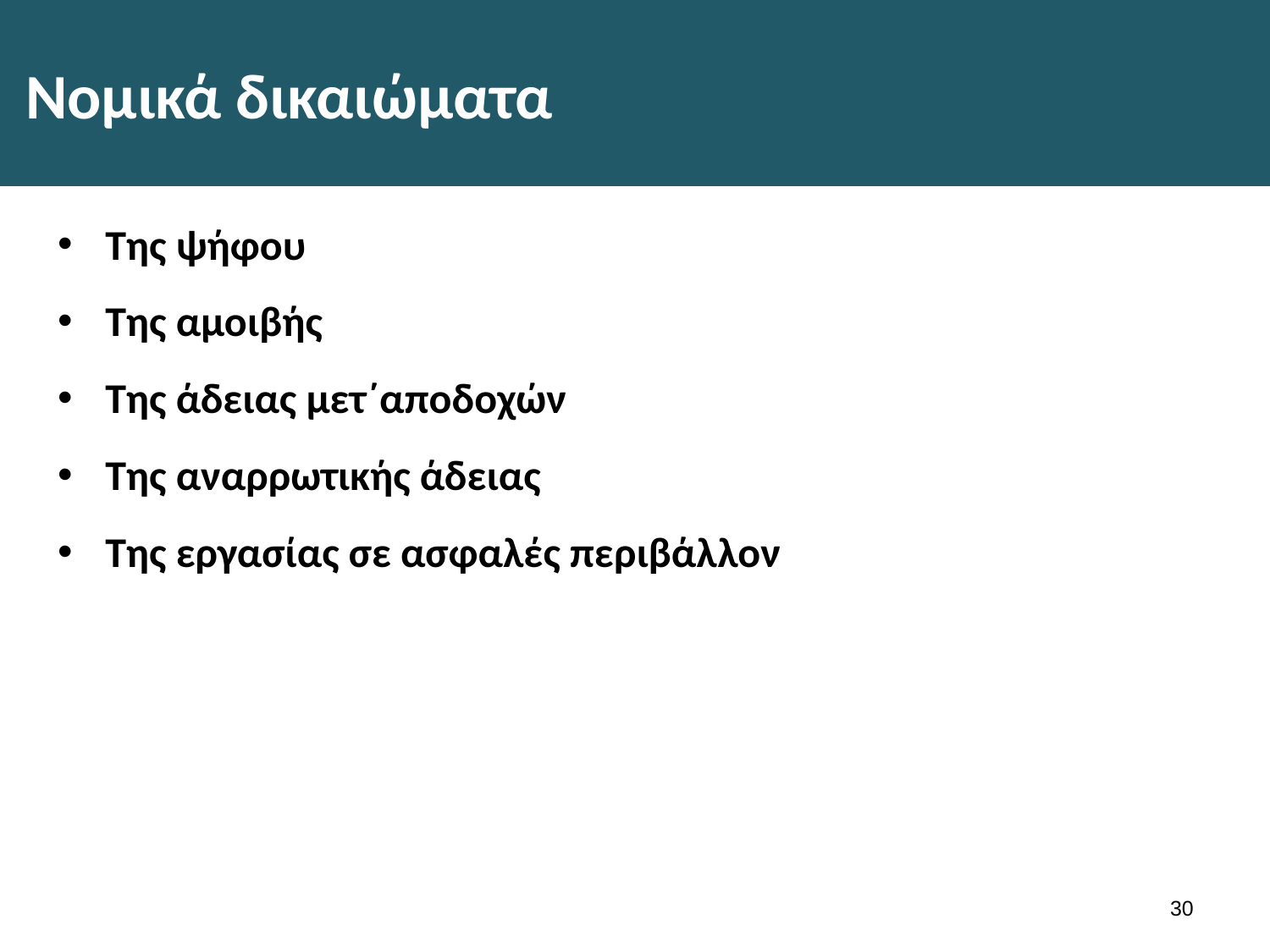

# Νομικά δικαιώματα
Της ψήφου
Της αμοιβής
Της άδειας μετ΄αποδοχών
Της αναρρωτικής άδειας
Της εργασίας σε ασφαλές περιβάλλον
30